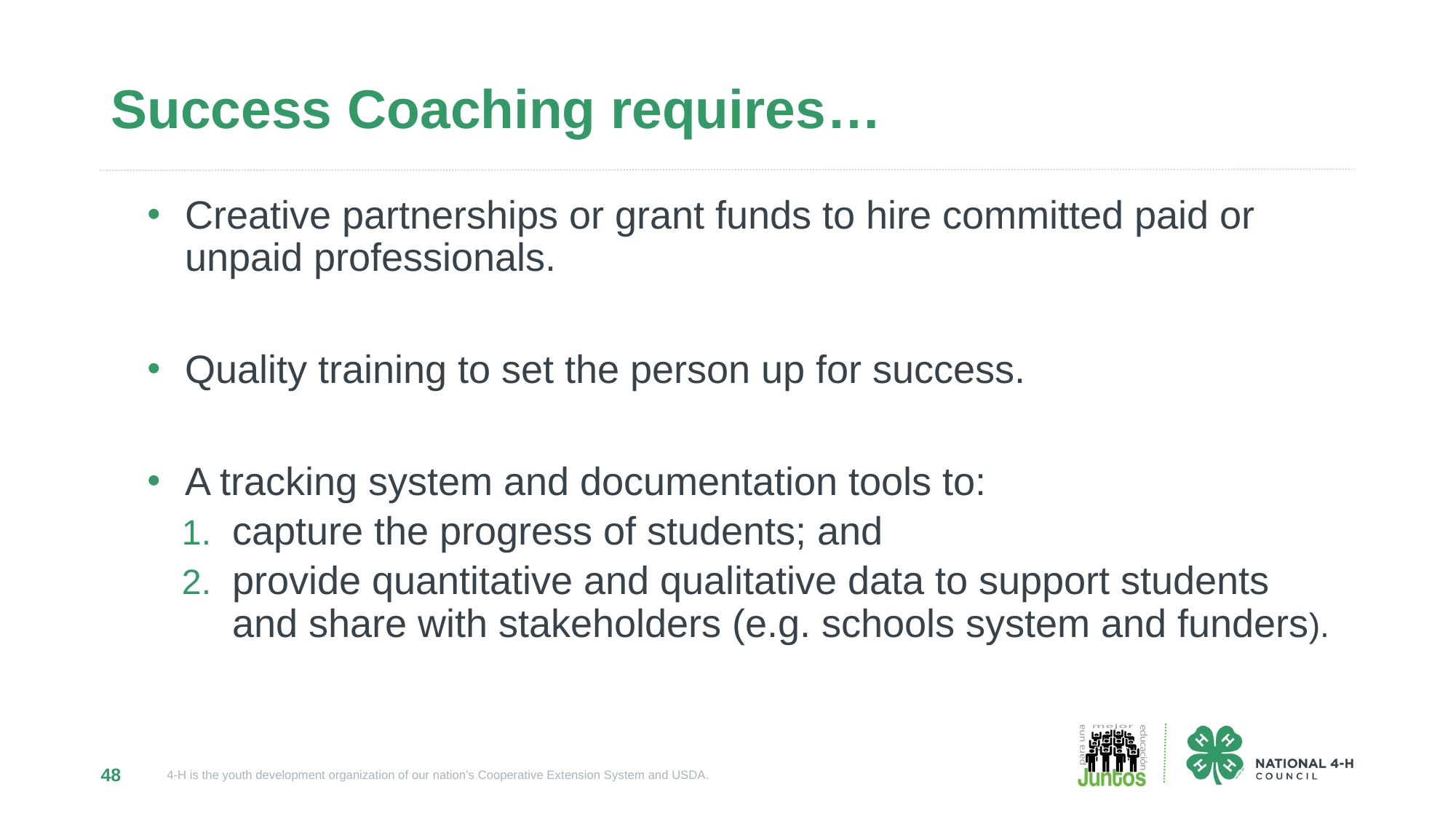

# Success Coaching requires…
Creative partnerships or grant funds to hire committed paid or unpaid professionals.

Quality training to set the person up for success.

A tracking system and documentation tools to:
capture the progress of students; and
provide quantitative and qualitative data to support students and share with stakeholders (e.g. schools system and funders).
48